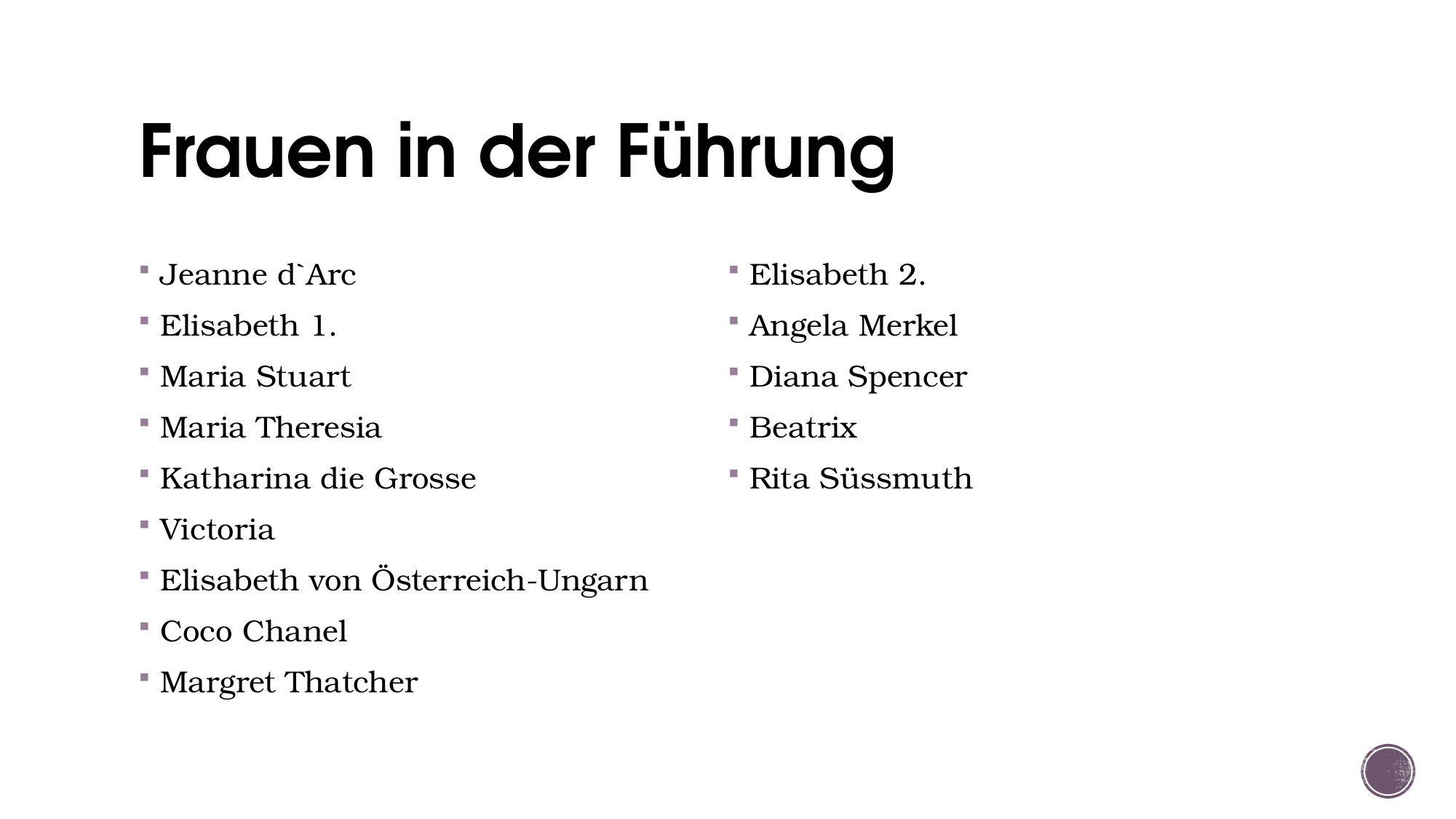

# Frauen in der Führung
Jeanne d`Arc
Elisabeth 1.
Maria Stuart
Maria Theresia
Katharina die Grosse
Victoria
Elisabeth von Österreich-Ungarn
Coco Chanel
Margret Thatcher
Elisabeth 2.
Angela Merkel
Diana Spencer
Beatrix
Rita Süssmuth